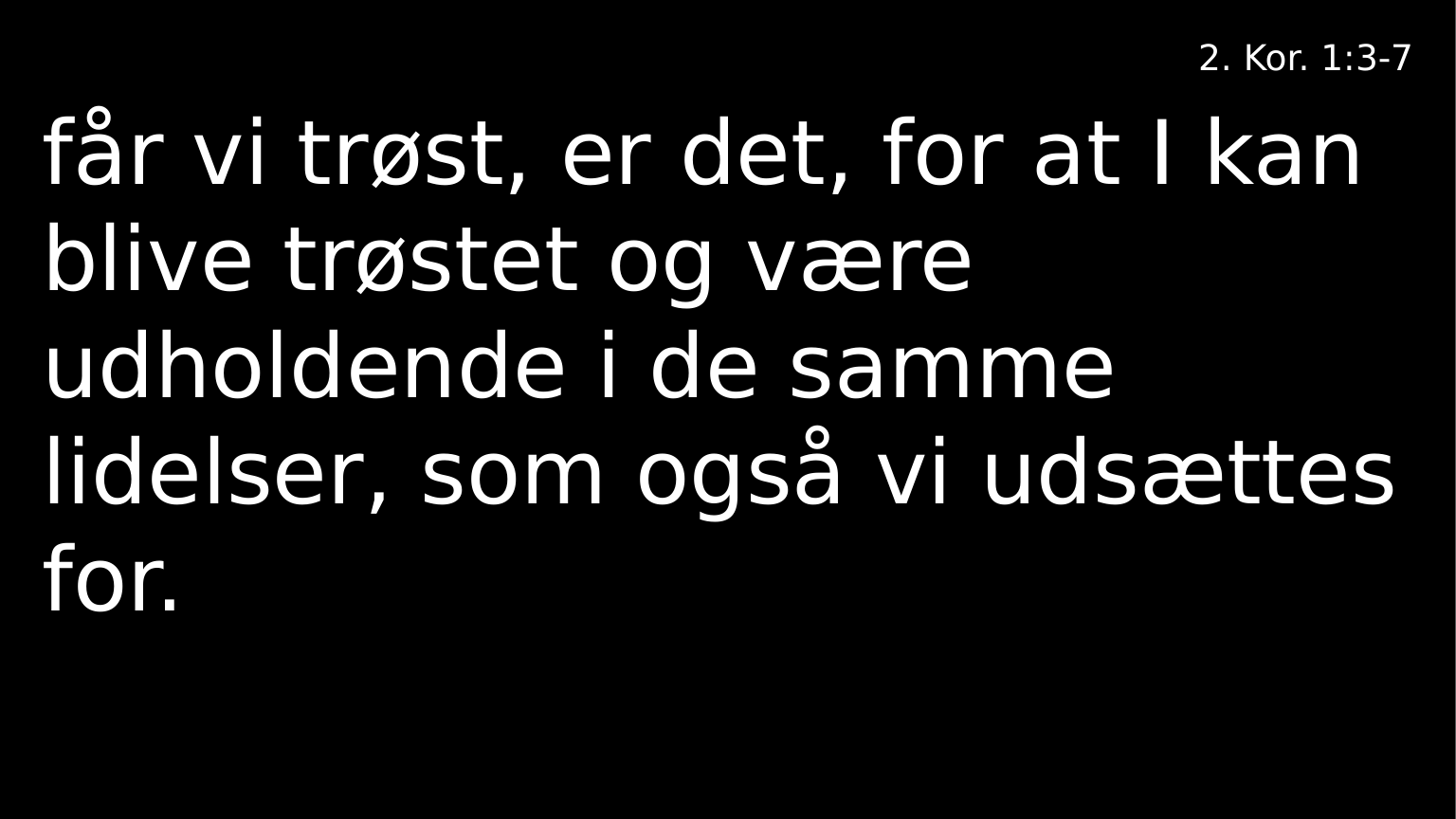

2. Kor. 1:3-7
får vi trøst, er det, for at I kan blive trøstet og være udholdende i de samme lidelser, som også vi udsættes for.